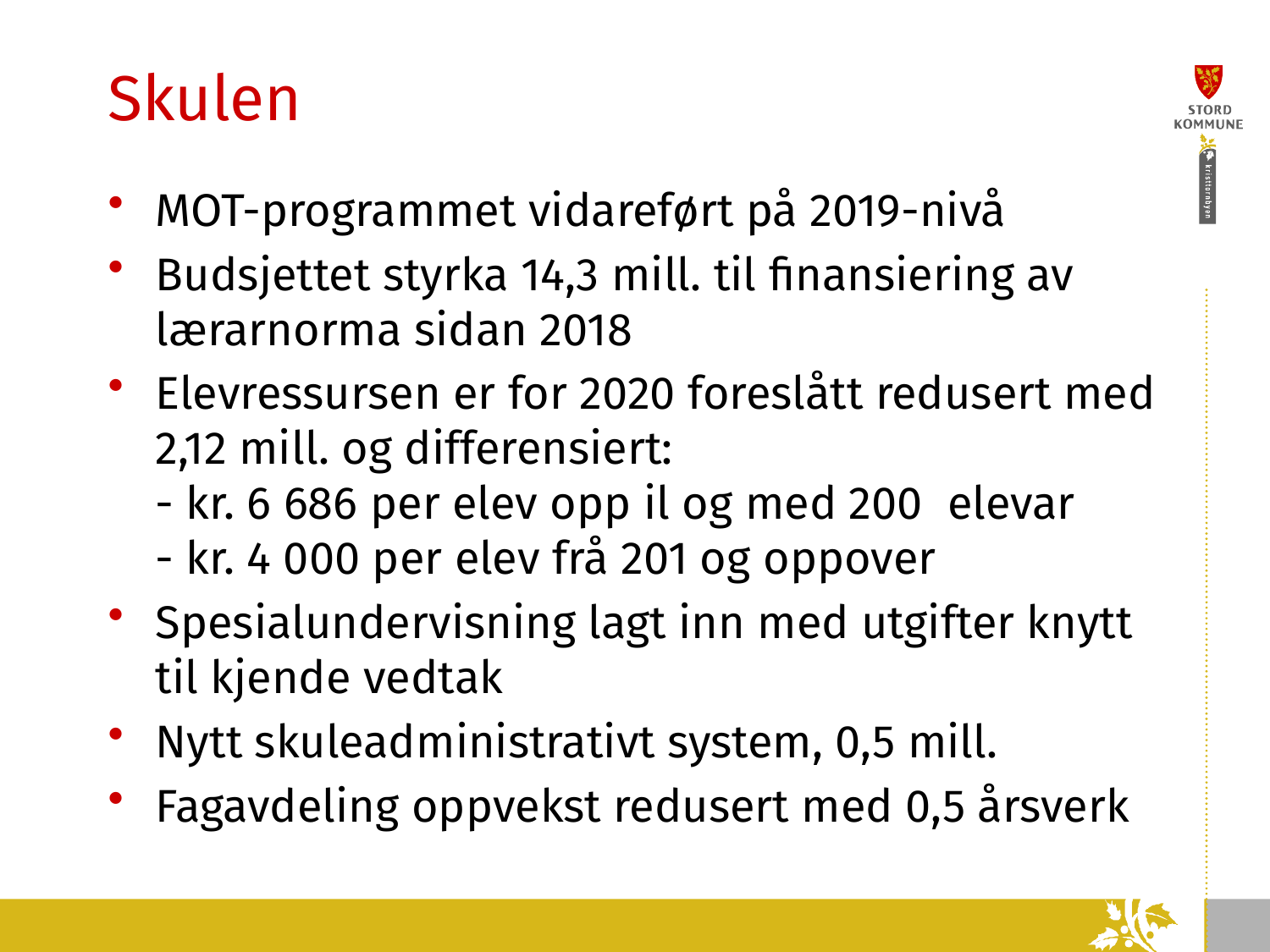

# Skulen
MOT-programmet vidareført på 2019-nivå
Budsjettet styrka 14,3 mill. til finansiering av lærarnorma sidan 2018
Elevressursen er for 2020 foreslått redusert med 2,12 mill. og differensiert:
- kr. 6 686 per elev opp il og med 200  elevar
- kr. 4 000 per elev frå 201 og oppover
Spesialundervisning lagt inn med utgifter knytt til kjende vedtak
Nytt skuleadministrativt system, 0,5 mill.
Fagavdeling oppvekst redusert med 0,5 årsverk